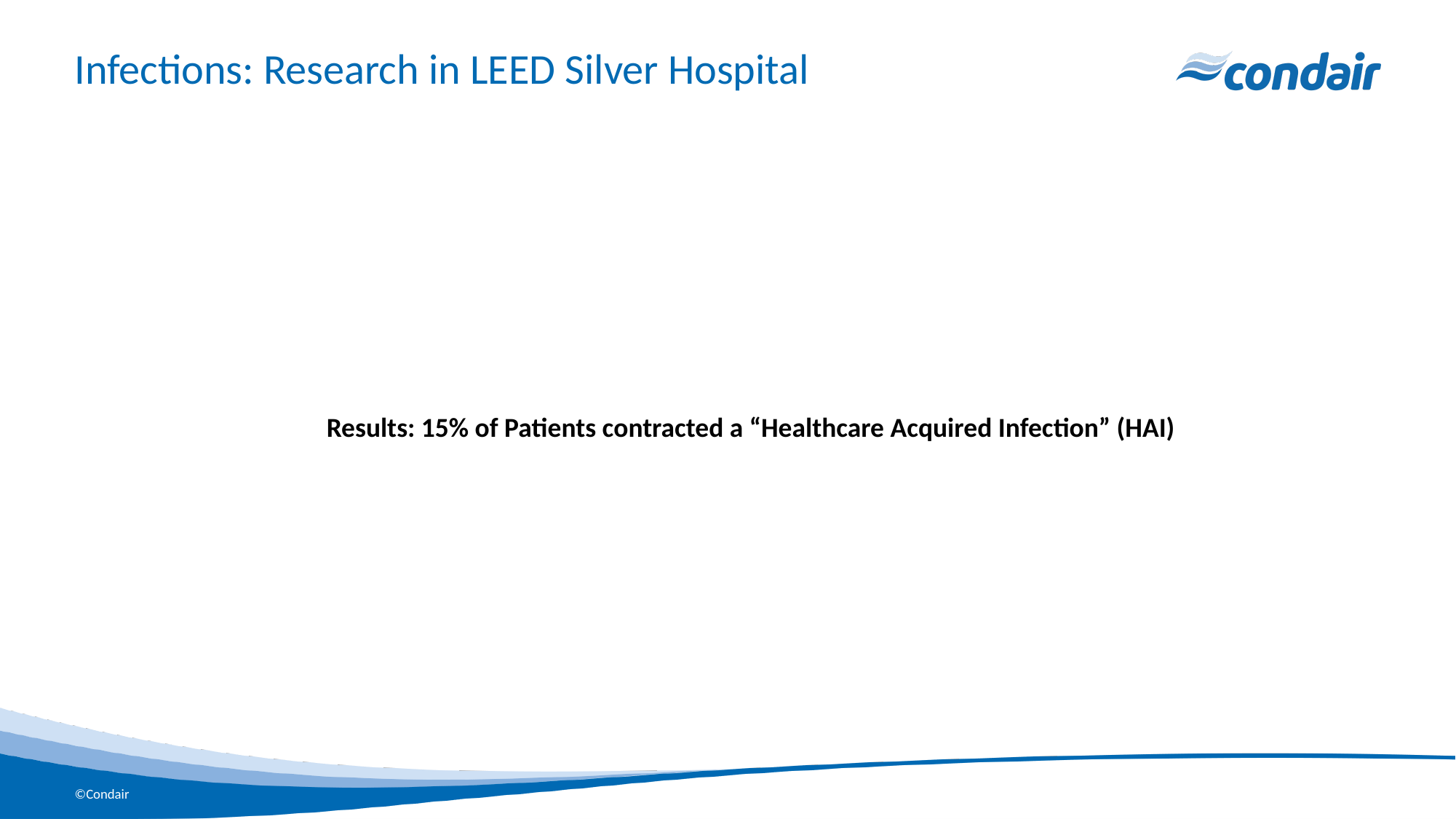

# Infections: Research in LEED Silver Hospital

Results: 15% of Patients contracted a “Healthcare Acquired Infection” (HAI)